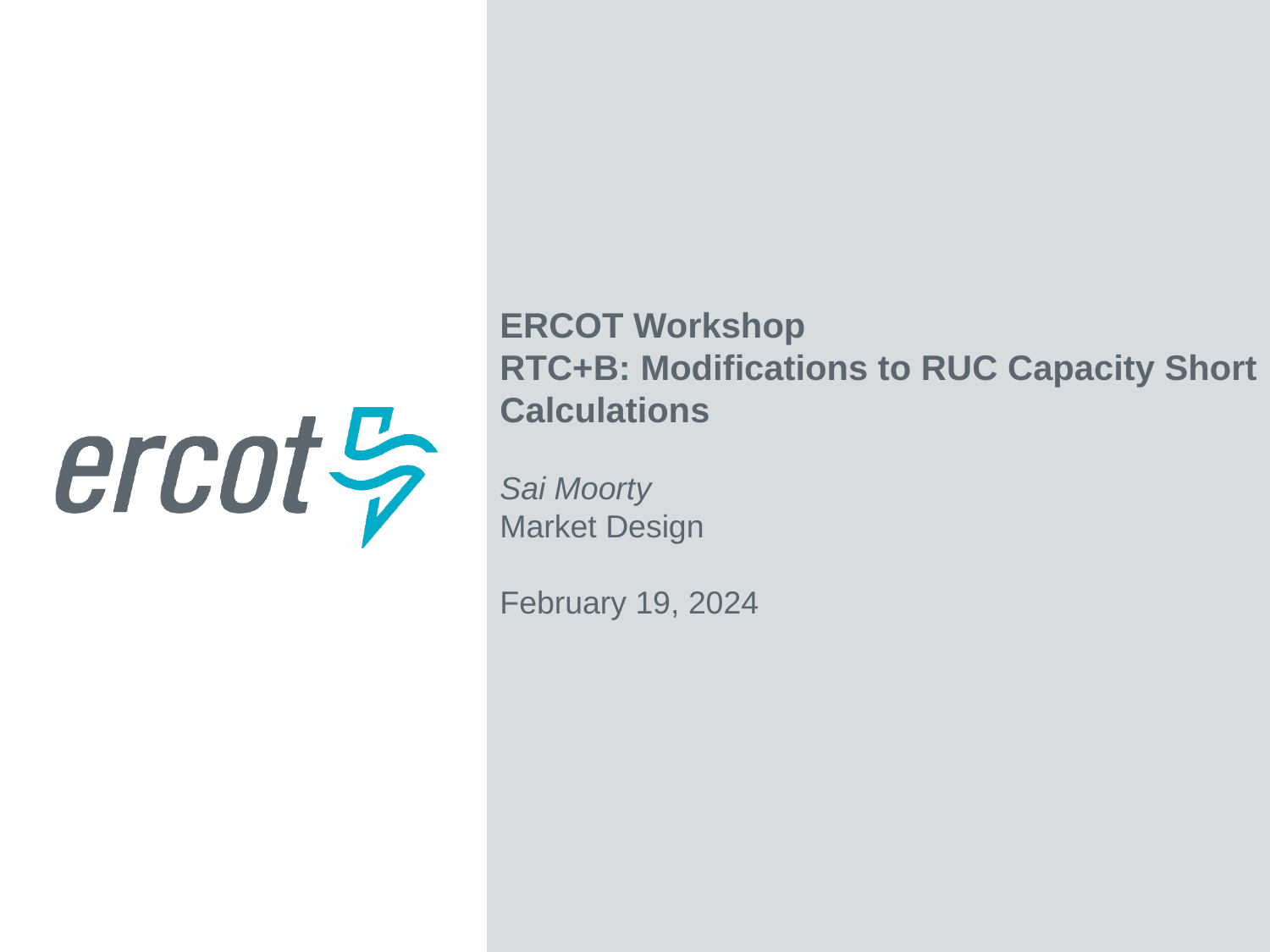

ERCOT Workshop
RTC+B: Modifications to RUC Capacity Short Calculations

Sai Moorty
Market Design

February 19, 2024